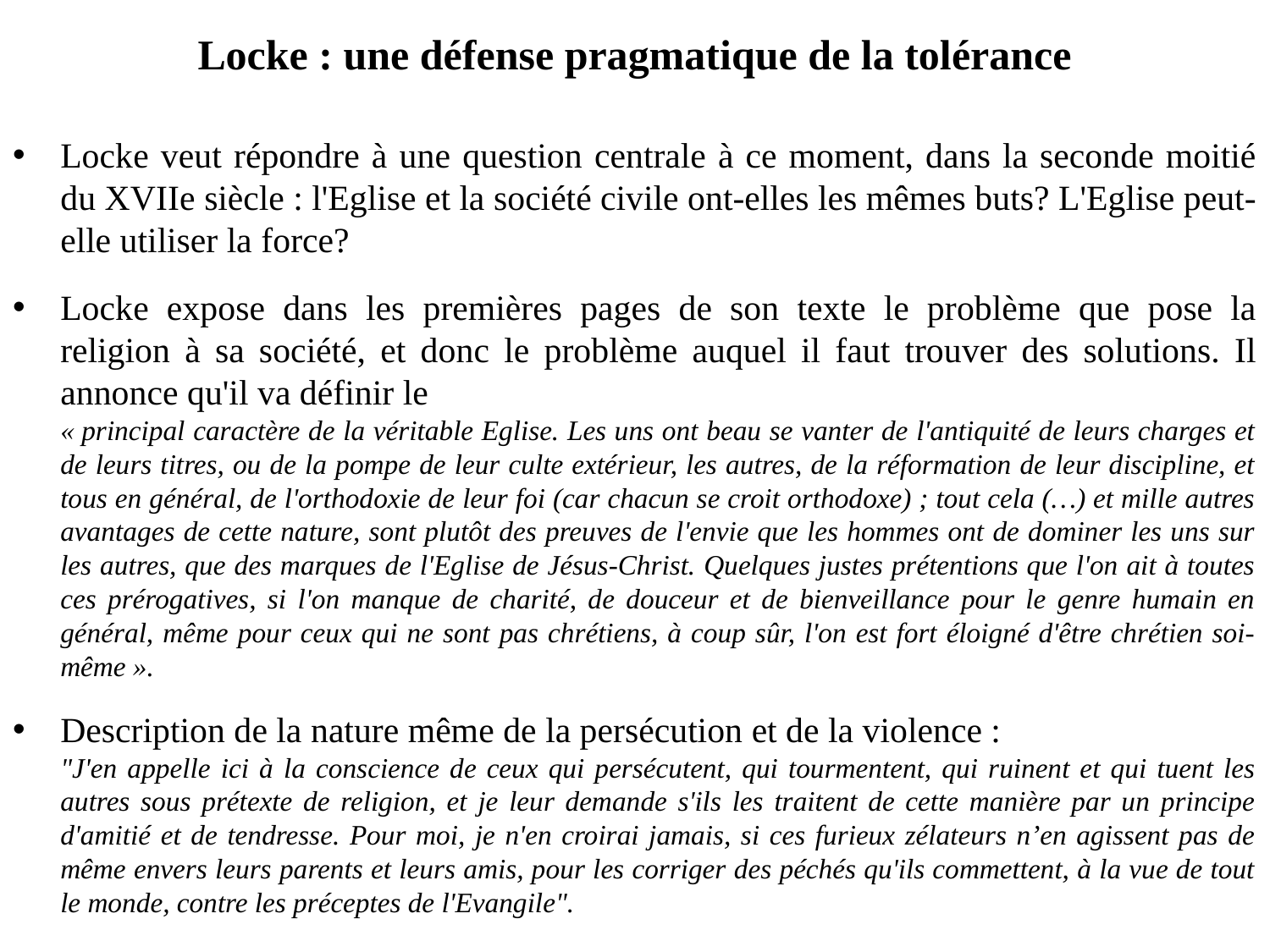

# Locke : une défense pragmatique de la tolérance
Locke veut répondre à une question centrale à ce moment, dans la seconde moitié du XVIIe siècle : l'Eglise et la société civile ont-elles les mêmes buts? L'Eglise peut-elle utiliser la force?

Locke expose dans les premières pages de son texte le problème que pose la religion à sa société, et donc le problème auquel il faut trouver des solutions. Il annonce qu'il va définir le
	« principal caractère de la véritable Eglise. Les uns ont beau se vanter de l'antiquité de leurs charges et de leurs titres, ou de la pompe de leur culte extérieur, les autres, de la réformation de leur discipline, et tous en général, de l'orthodoxie de leur foi (car chacun se croit orthodoxe) ; tout cela (…) et mille autres avantages de cette nature, sont plutôt des preuves de l'envie que les hommes ont de dominer les uns sur les autres, que des marques de l'Eglise de Jésus-Christ. Quelques justes prétentions que l'on ait à toutes ces prérogatives, si l'on manque de charité, de douceur et de bienveillance pour le genre humain en général, même pour ceux qui ne sont pas chrétiens, à coup sûr, l'on est fort éloigné d'être chrétien soi-même ».

Description de la nature même de la persécution et de la violence :
	"J'en appelle ici à la conscience de ceux qui persécutent, qui tourmentent, qui ruinent et qui tuent les autres sous prétexte de religion, et je leur demande s'ils les traitent de cette manière par un principe d'amitié et de tendresse. Pour moi, je n'en croirai jamais, si ces furieux zélateurs n’en agissent pas de même envers leurs parents et leurs amis, pour les corriger des péchés qu'ils commettent, à la vue de tout le monde, contre les préceptes de l'Evangile".